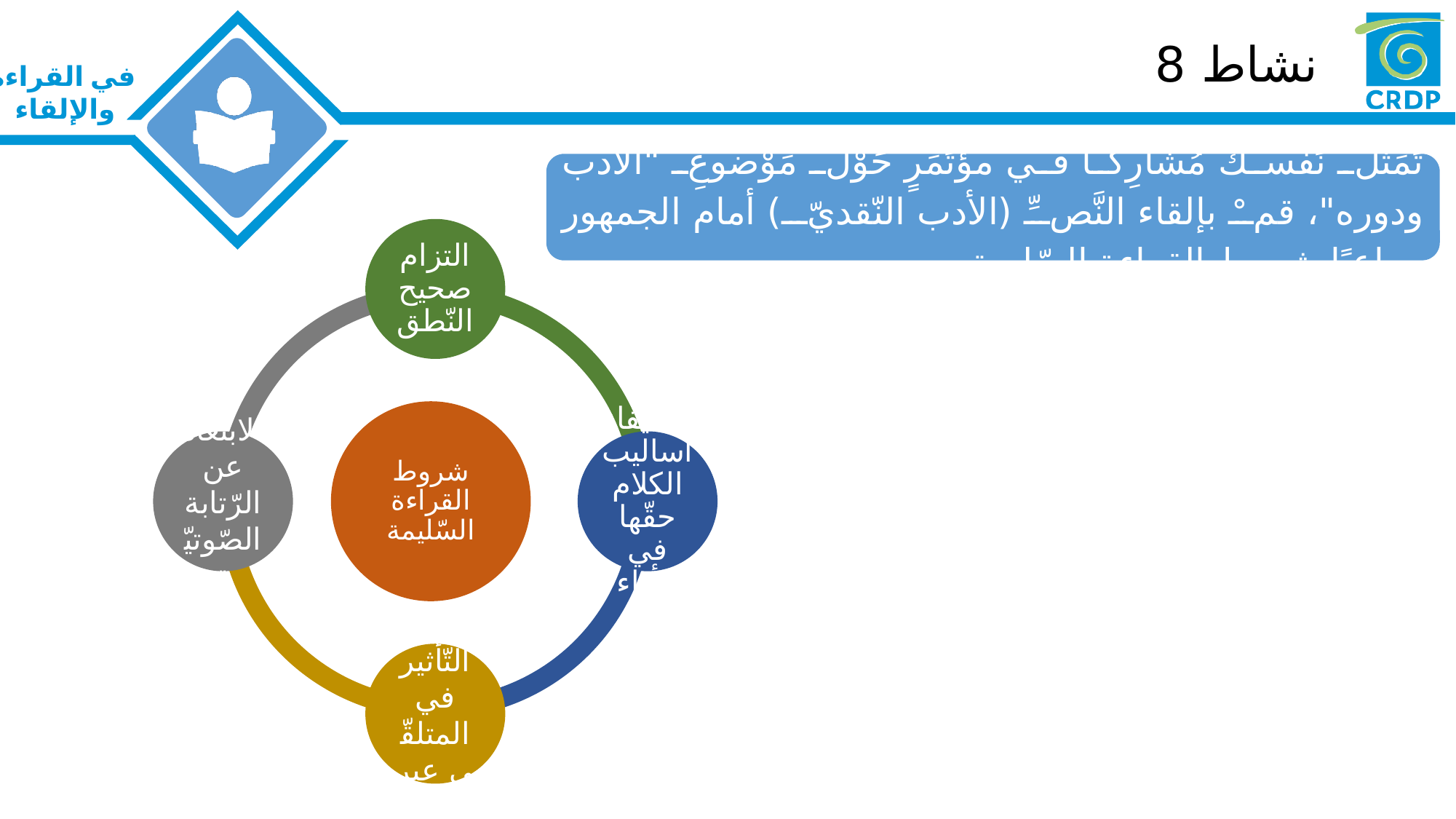

نشاط 8

تَمَثَّلْ نَفْسك مُشارِكًا في مؤْتَمَرٍ حَوْلَ مَوْضوعِ "الأدب ودوره"، قمْ بإلقاء النَّصِّ (الأدب النّقديّ) أمام الجمهور مراعيًا شروط القراءة السّليمة.

شروط القراءة السّليمة
التزام صحيح النّطق
استيفاء أساليب الكلام حقّها في الأداء
مراعاة التّأثير في المتلقّي عبر النّبر
الابتعاد عن الرّتابة الصّوتيّة